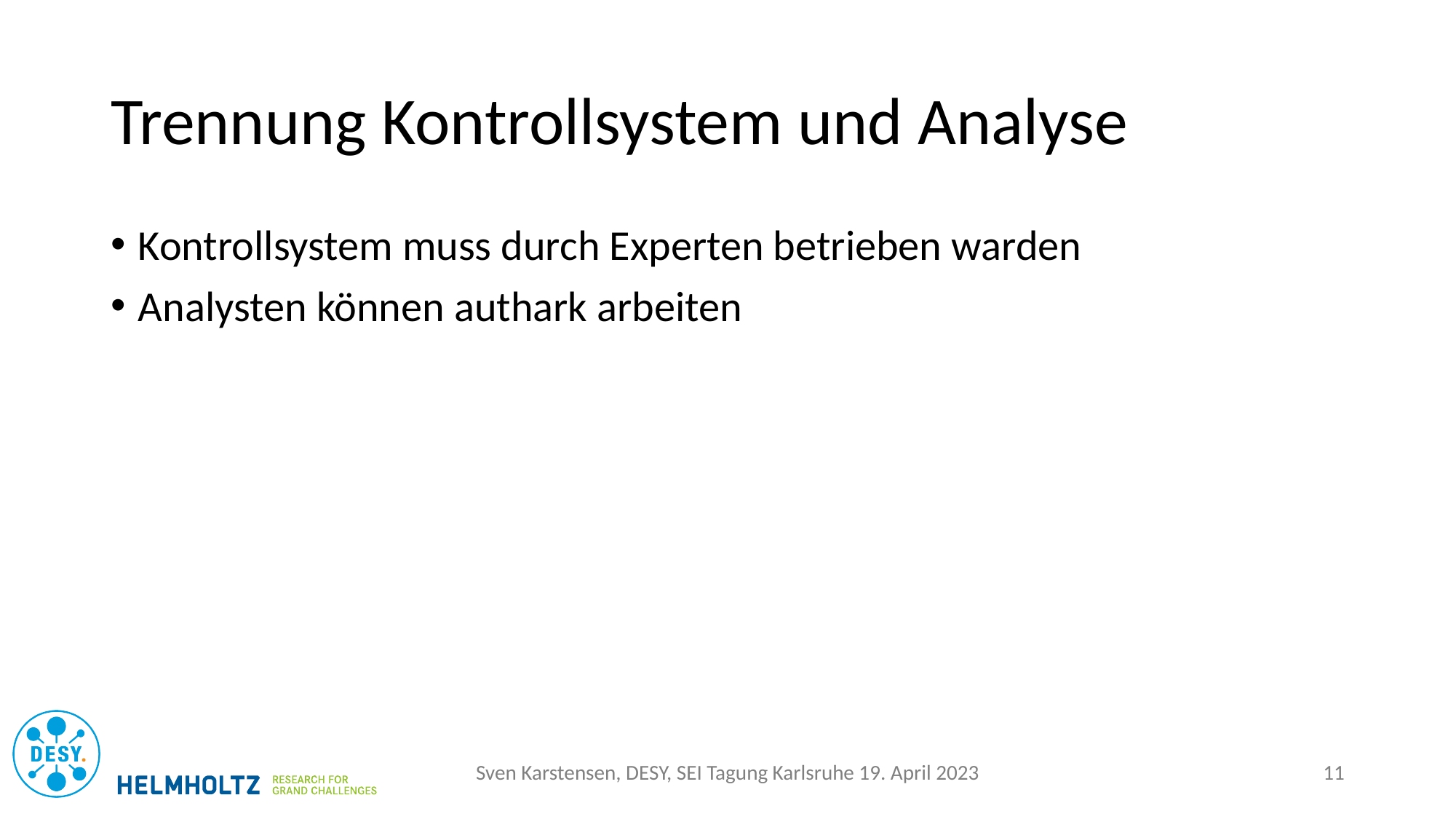

# Trennung Kontrollsystem und Analyse
Kontrollsystem muss durch Experten betrieben warden
Analysten können authark arbeiten
Sven Karstensen, DESY, SEI Tagung Karlsruhe 19. April 2023
11